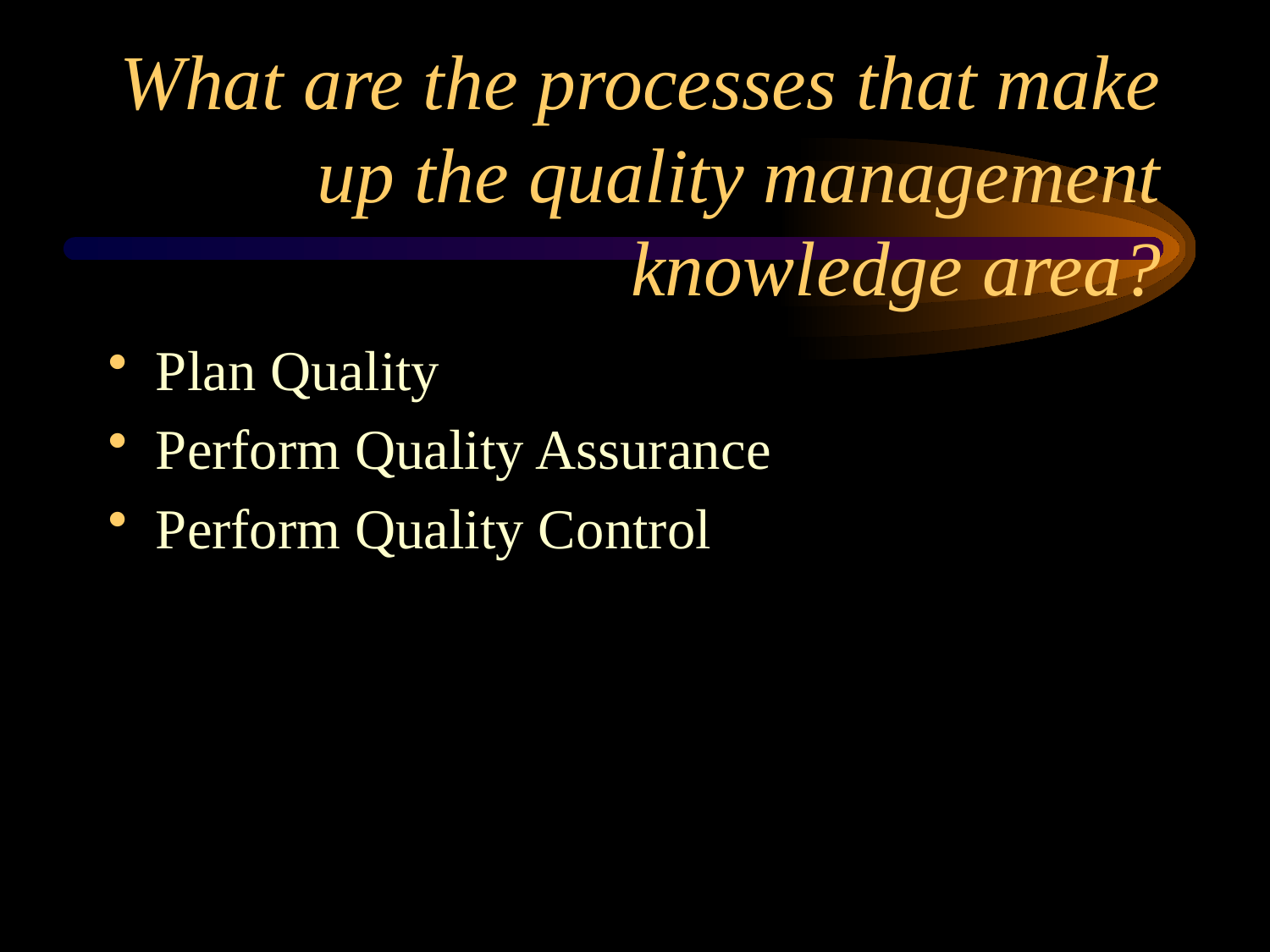

# What are the processes that make up the quality management knowledge area?
Plan Quality
Perform Quality Assurance
Perform Quality Control